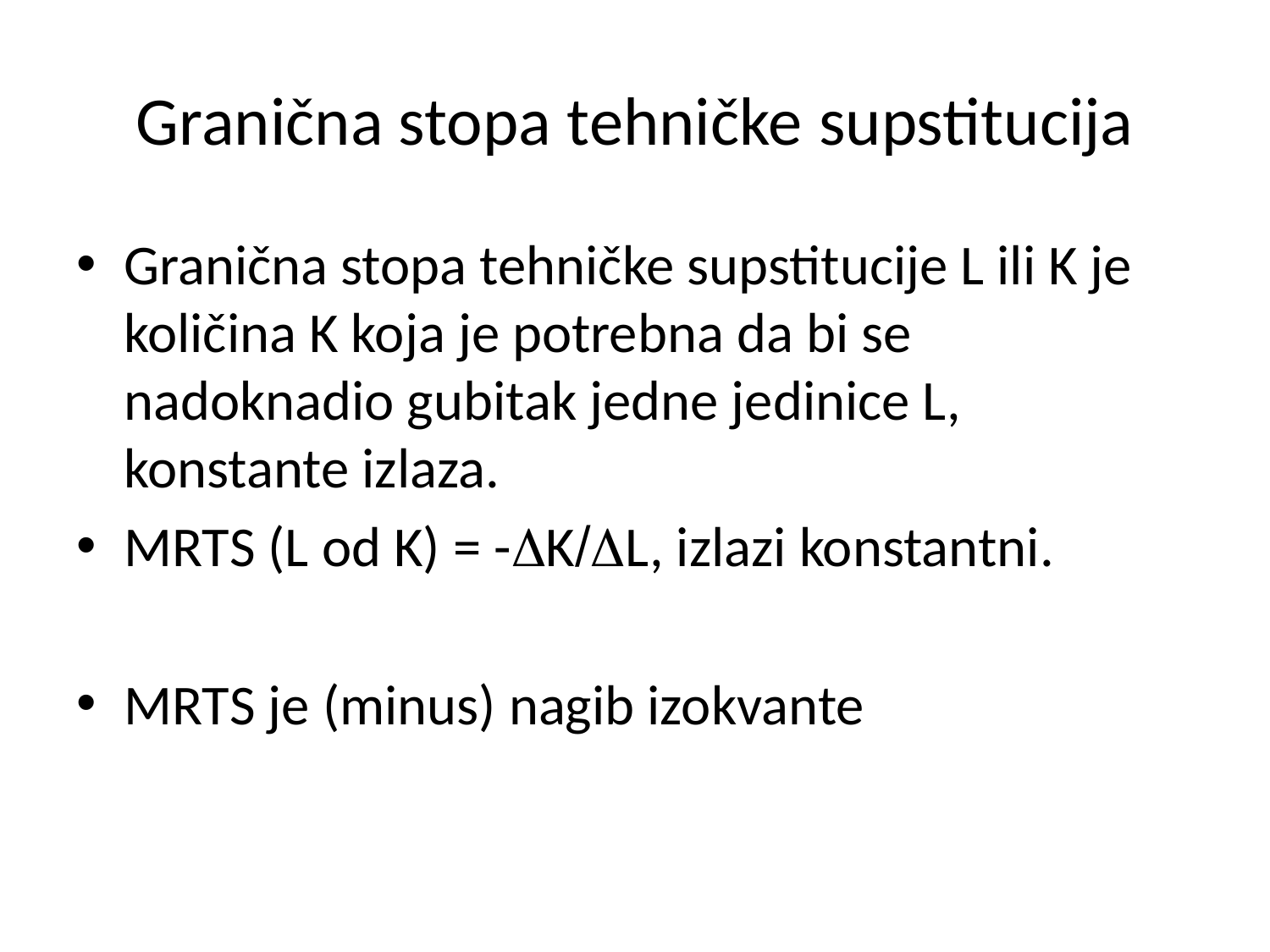

# Granična stopa tehničke supstitucija
Granična stopa tehničke supstitucije L ili K je količina K koja je potrebna da bi se nadoknadio gubitak jedne jedinice L, konstante izlaza.
MRTS (L od K) = -ΔK/ΔL, izlazi konstantni.

MRTS je (minus) nagib izokvante